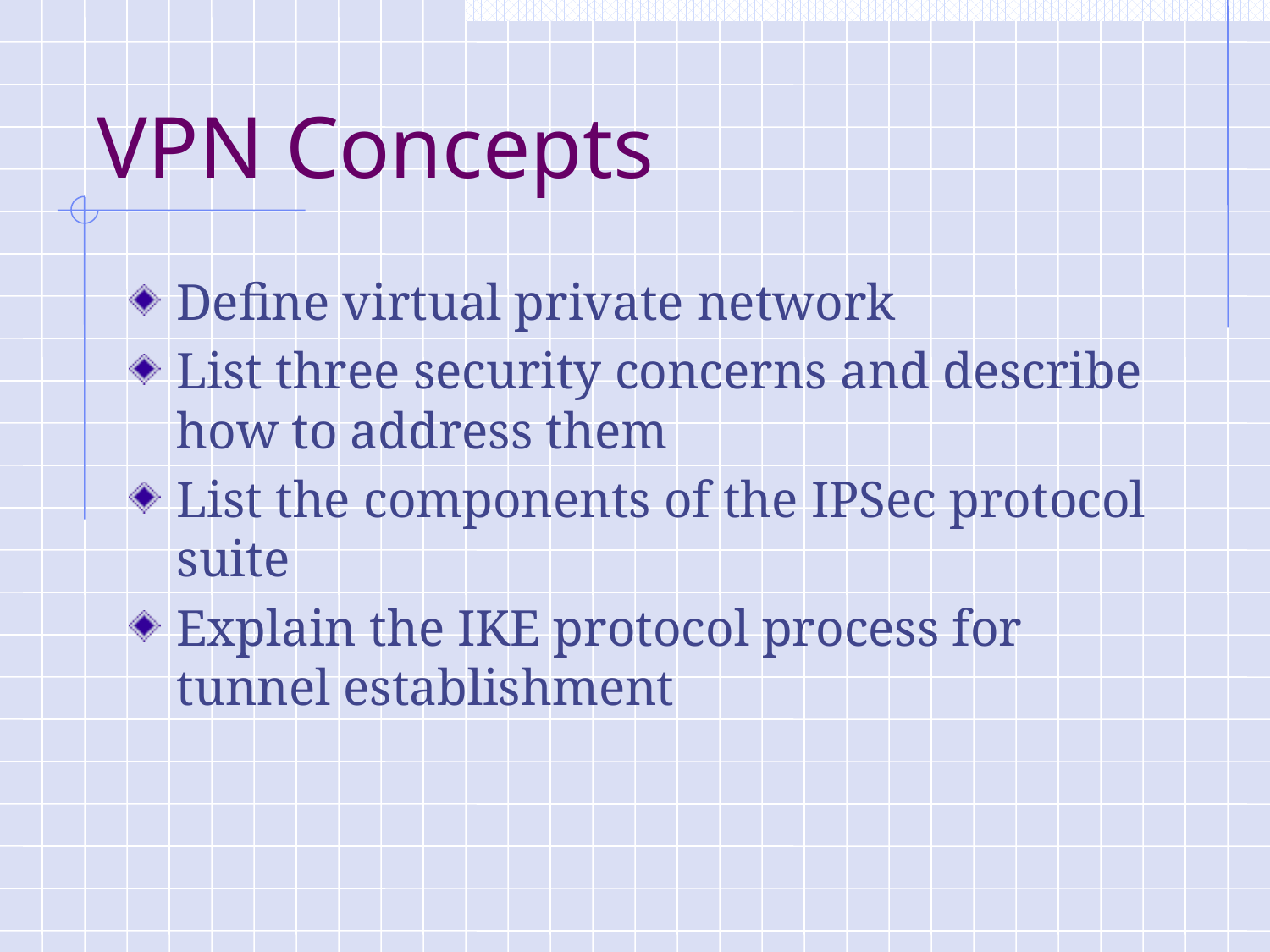

# VPN Concepts
Define virtual private network
List three security concerns and describe how to address them
List the components of the IPSec protocol suite
Explain the IKE protocol process for tunnel establishment